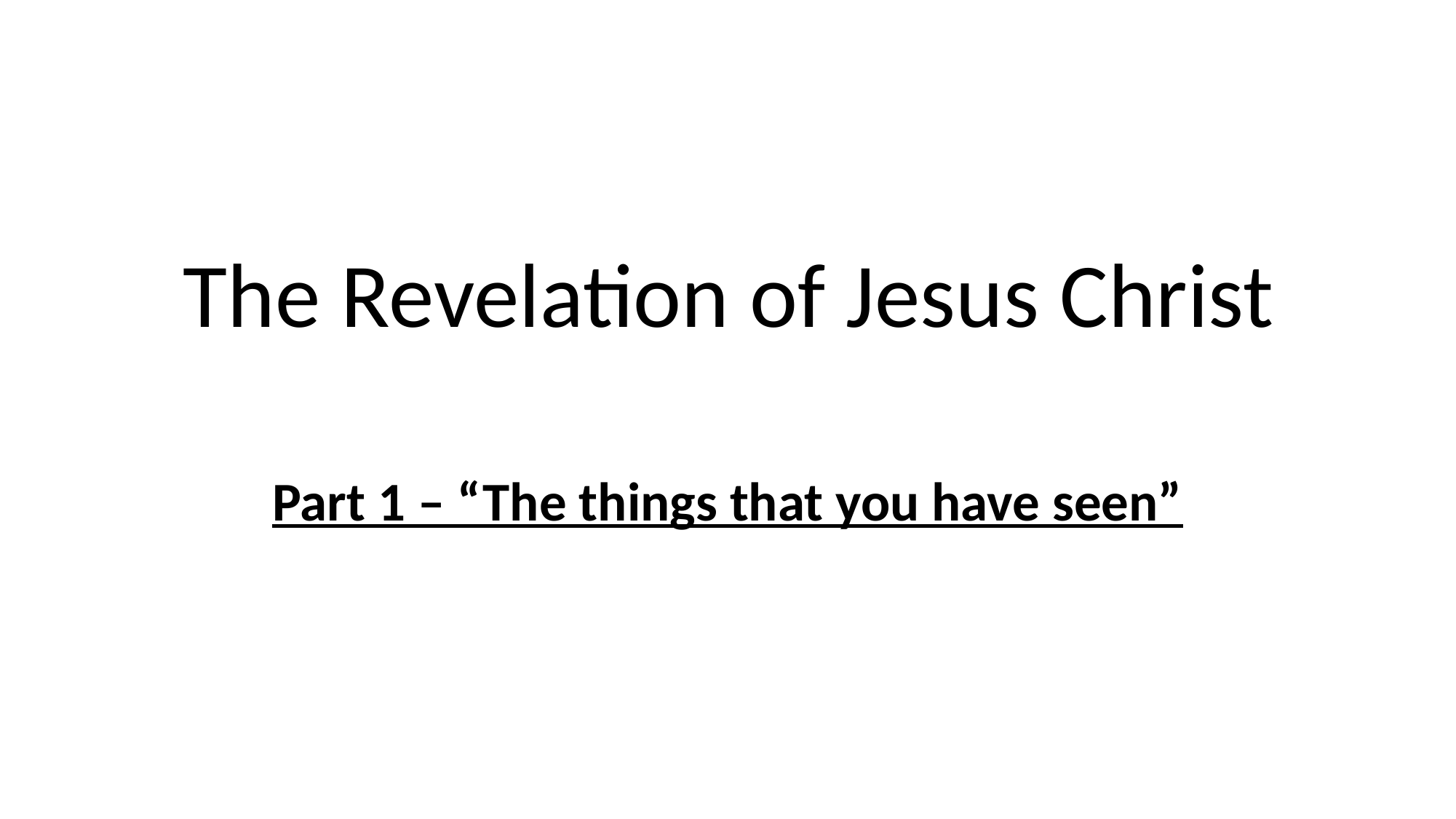

# The Revelation of Jesus Christ
Part 1 – “The things that you have seen”